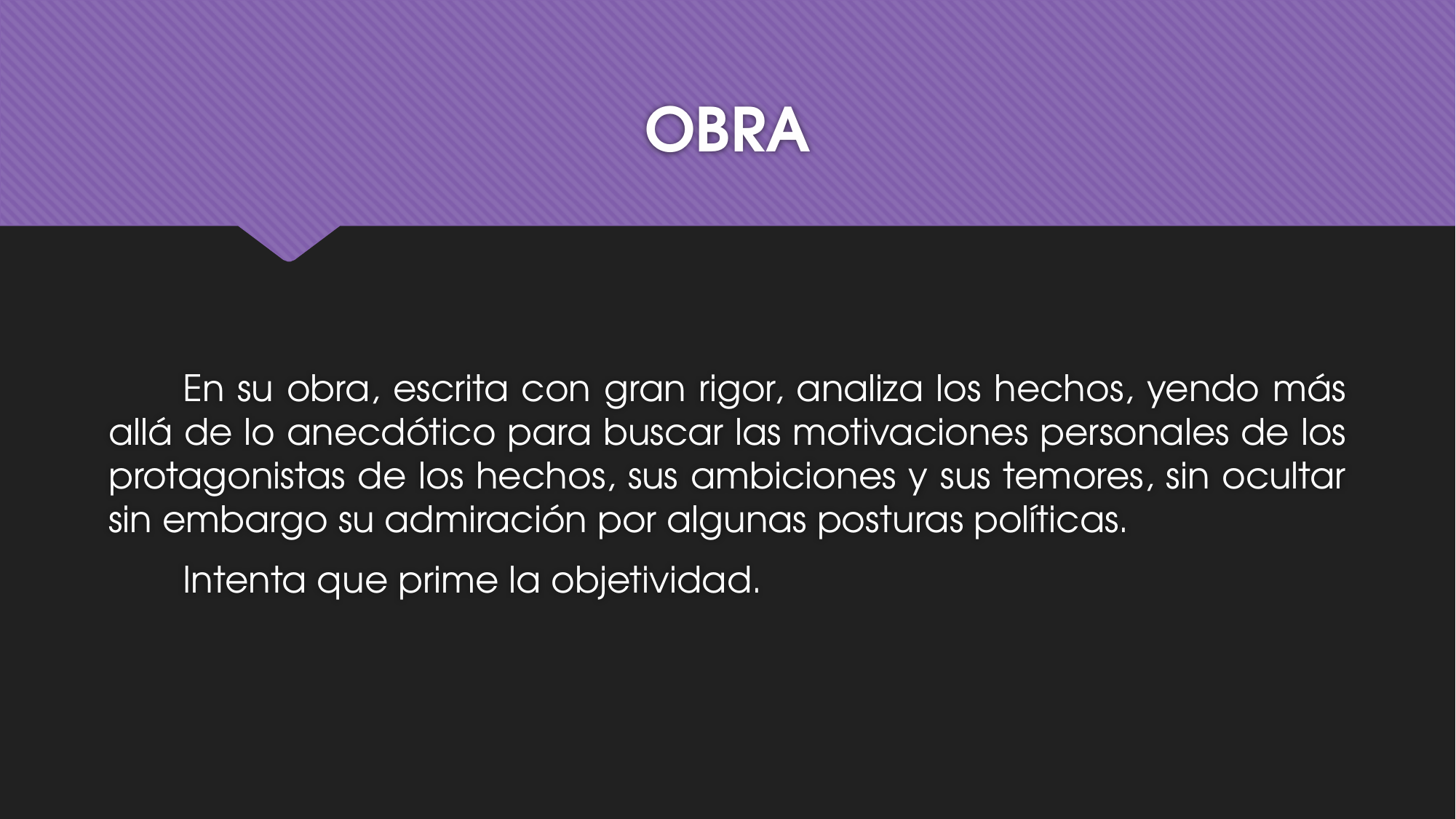

# OBRA
En su obra, escrita con gran rigor, analiza los hechos, yendo más allá de lo anecdótico para buscar las motivaciones personales de los protagonistas de los hechos, sus ambiciones y sus temores, sin ocultar sin embargo su admiración por algunas posturas políticas.
Intenta que prime la objetividad.